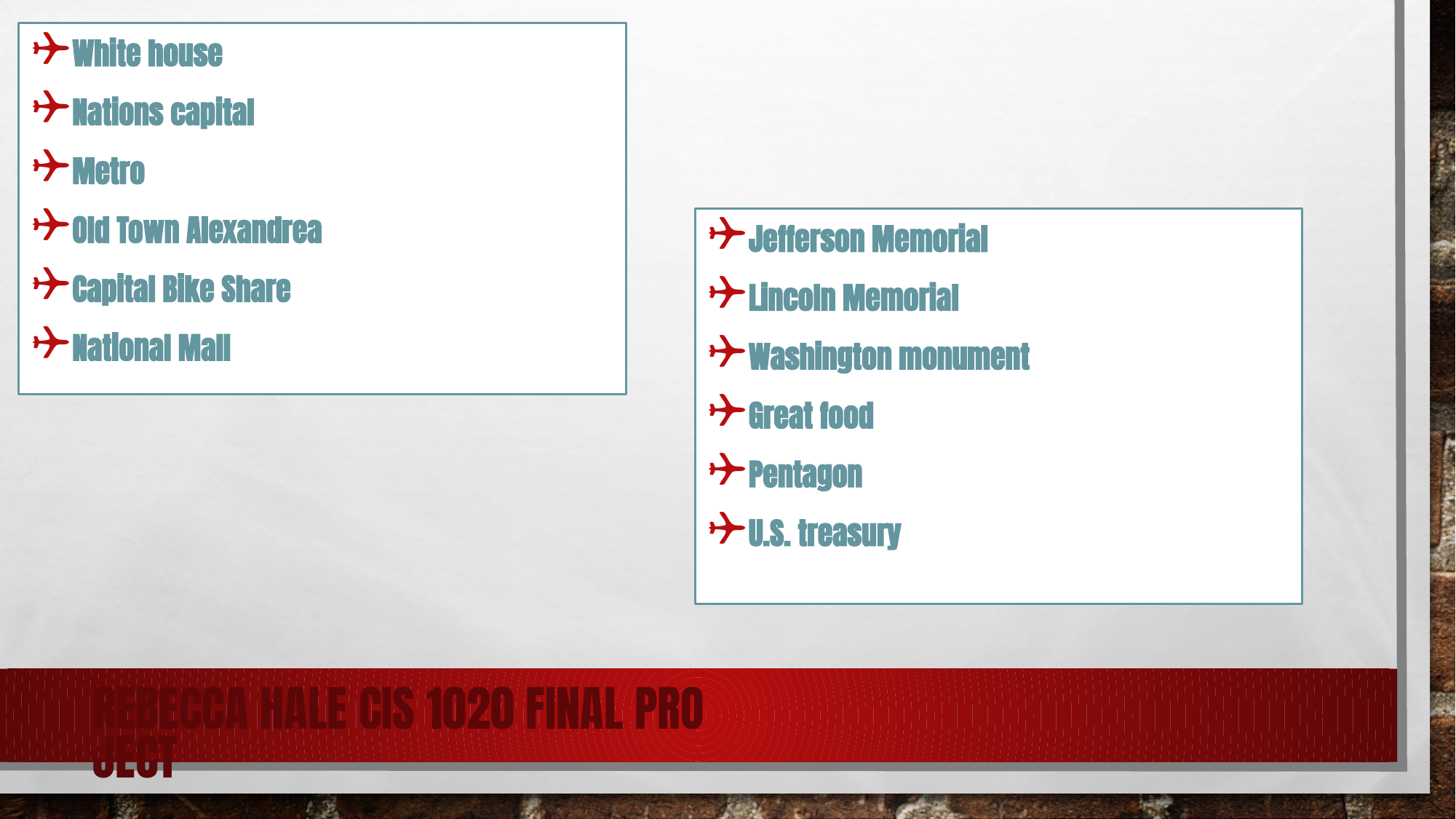

White house
Nations capital
Metro
Old Town Alexandrea
Capital Bike Share
National Mall
Jefferson Memorial
Lincoln Memorial
Washington monument
Great food
Pentagon
U.S. treasury

Rebecca Hale CIS 1020 Final Project